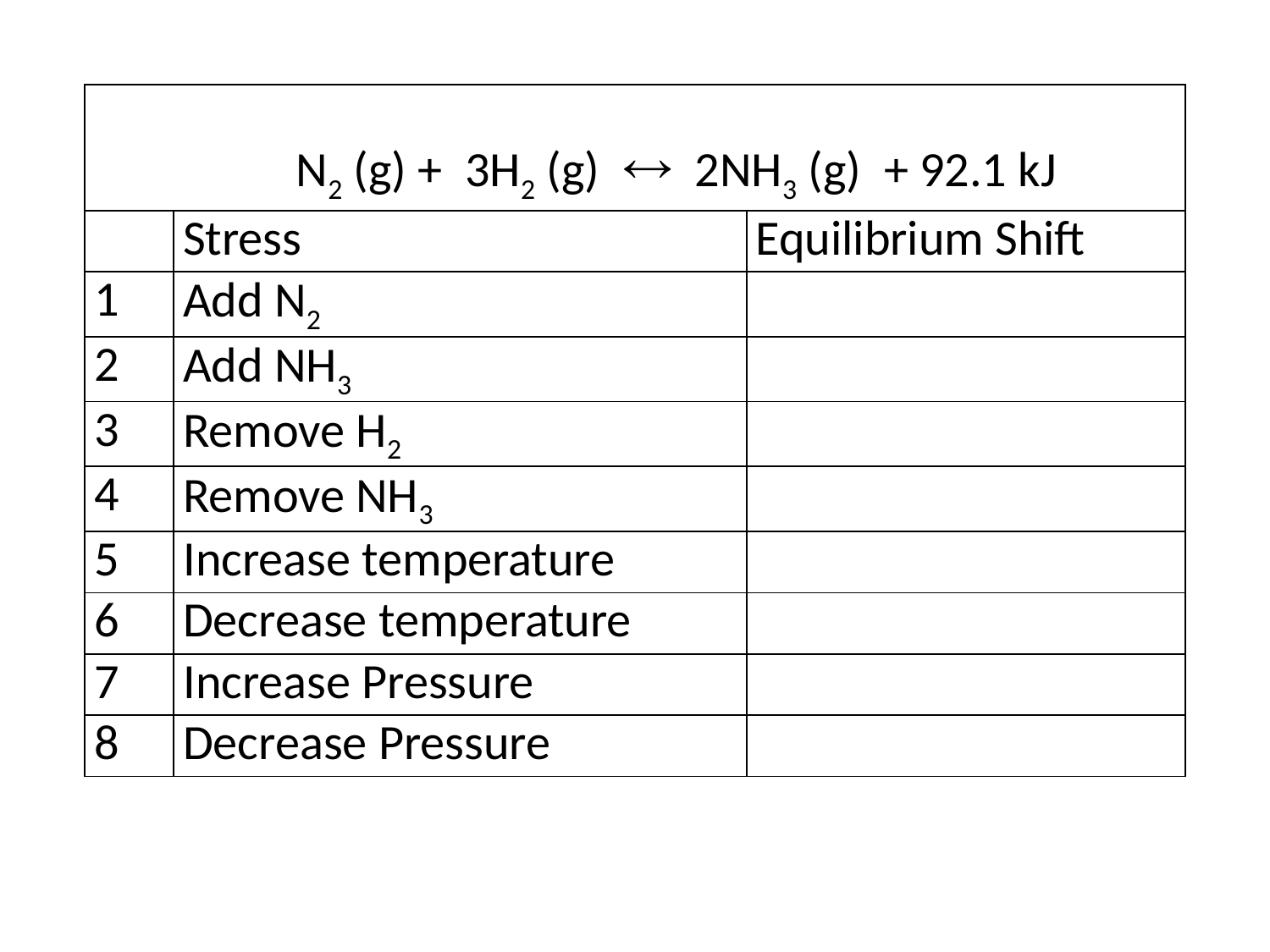

| N2 (g) + 3H2 (g) ↔ 2NH3 (g) + 92.1 kJ |  |  |
| --- | --- | --- |
|  | Stress | Equilibrium Shift |
| 1 | Add N2 |  |
| 2 | Add NH3 |  |
| 3 | Remove H2 |  |
| 4 | Remove NH3 |  |
| 5 | Increase temperature |  |
| 6 | Decrease temperature |  |
| 7 | Increase Pressure |  |
| 8 | Decrease Pressure |  |